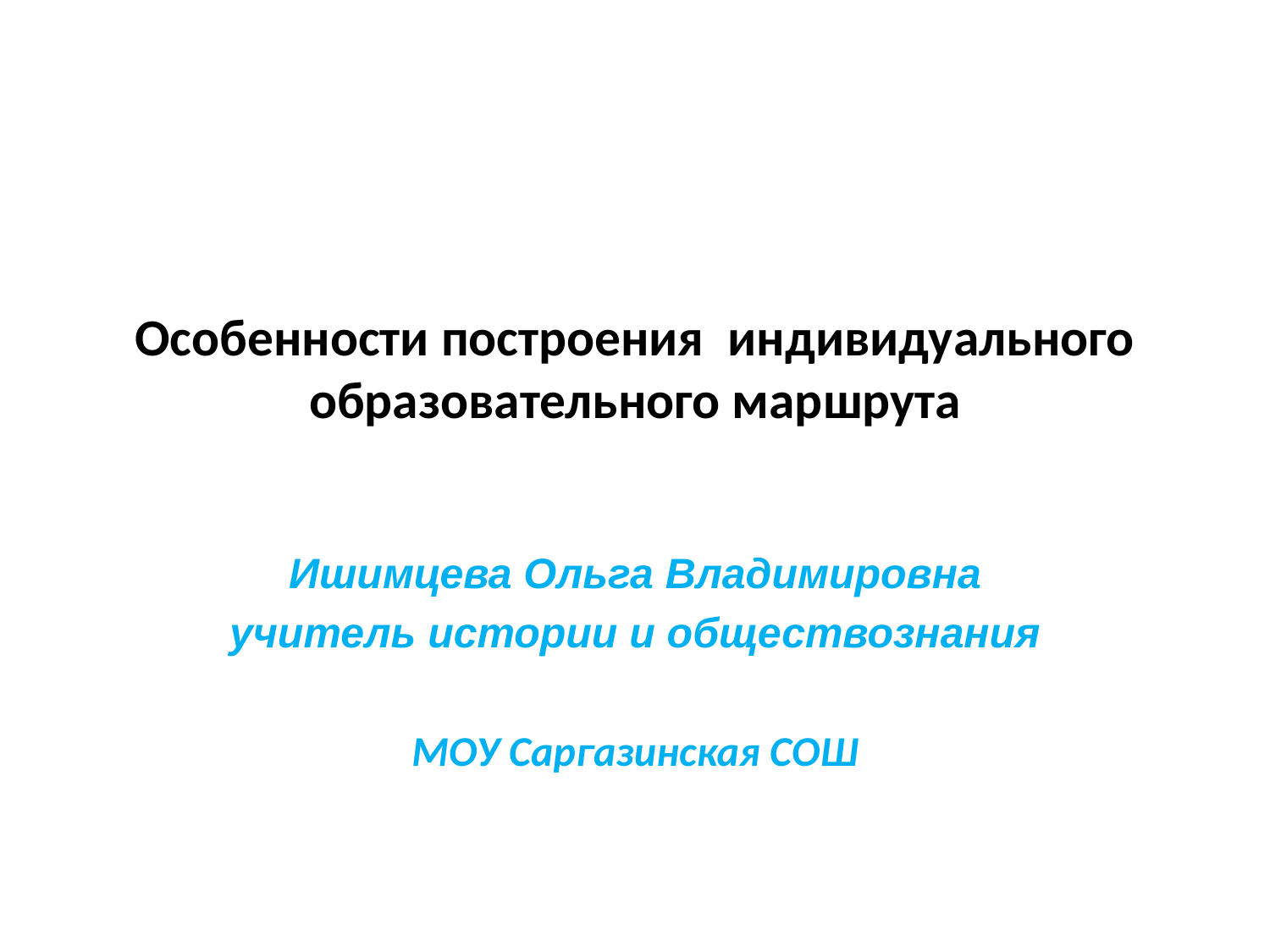

# Особенности построения  индивидуального образовательного маршрута
Ишимцева Ольга Владимировна
учитель истории и обществознания

МОУ Саргазинская СОШ